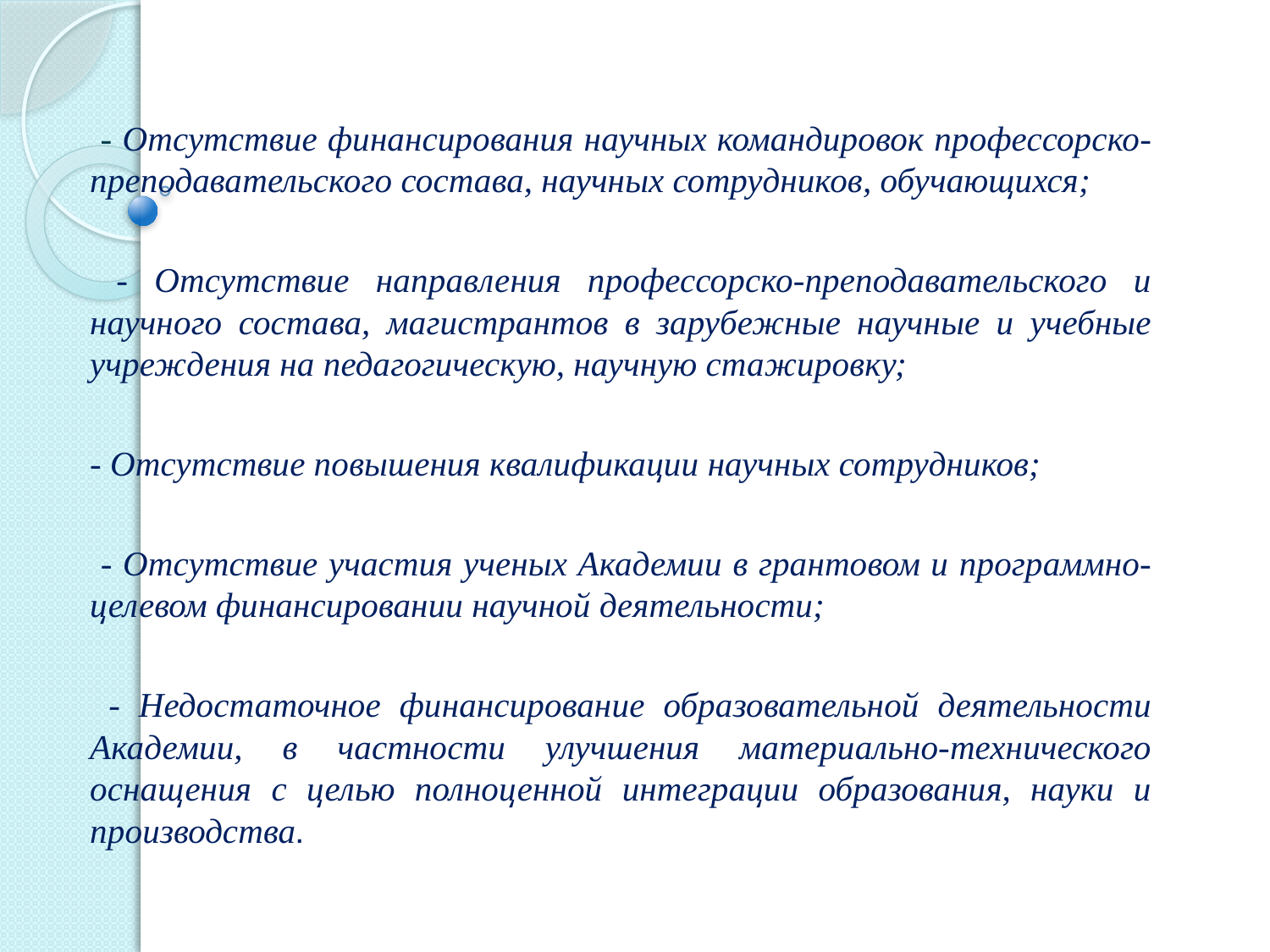

- Отсутствие финансирования научных командировок профессорско-преподавательского состава, научных сотрудников, обучающихся;

 - Отсутствие направления профессорско-преподавательского и научного состава, магистрантов в зарубежные научные и учебные учреждения на педагогическую, научную стажировку;

- Отсутствие повышения квалификации научных сотрудников;

 - Отсутствие участия ученых Академии в грантовом и программно-целевом финансировании научной деятельности;

 - Недостаточное финансирование образовательной деятельности Академии, в частности улучшения материально-технического оснащения с целью полноценной интеграции образования, науки и производства.